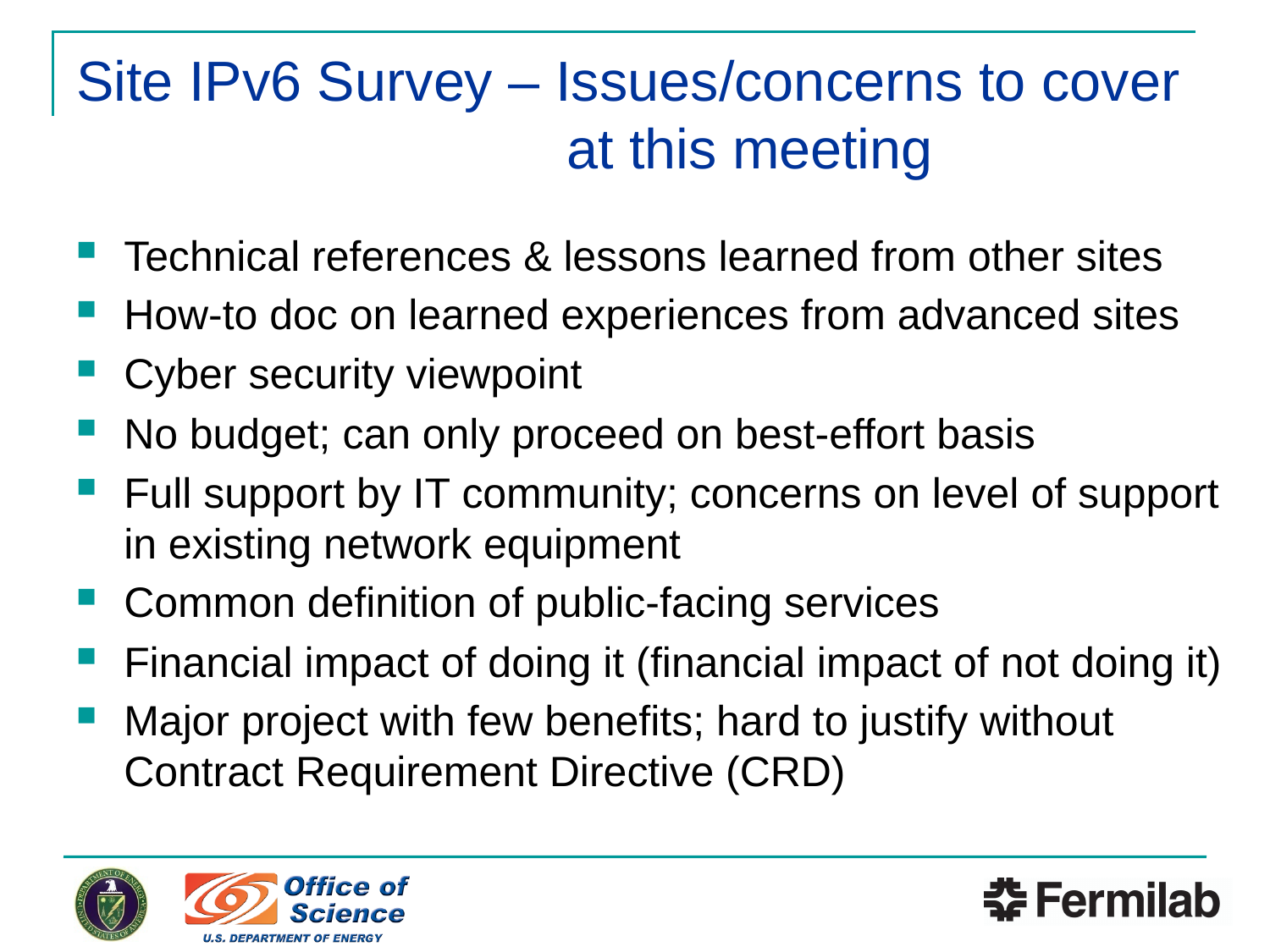

# Site IPv6 Survey – Issues/concerns to cover 			       at this meeting
Technical references & lessons learned from other sites
How-to doc on learned experiences from advanced sites
Cyber security viewpoint
No budget; can only proceed on best-effort basis
Full support by IT community; concerns on level of support in existing network equipment
Common definition of public-facing services
Financial impact of doing it (financial impact of not doing it)
Major project with few benefits; hard to justify without Contract Requirement Directive (CRD)